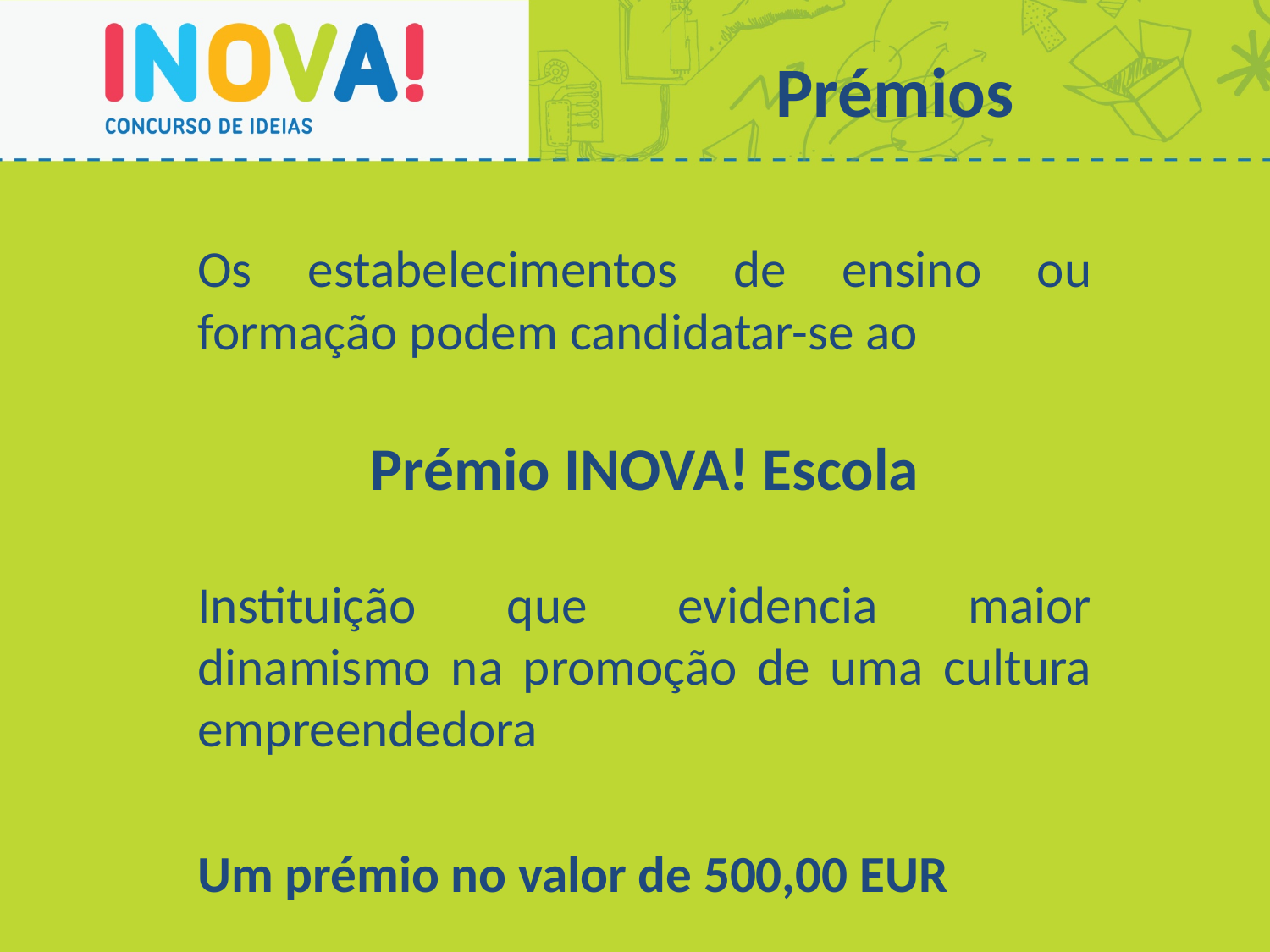

Prémios

Os estabelecimentos de ensino ou formação podem candidatar-se ao

Prémio INOVA! Escola

Instituição que evidencia maior dinamismo na promoção de uma cultura empreendedora

Um prémio no valor de 500,00 EUR